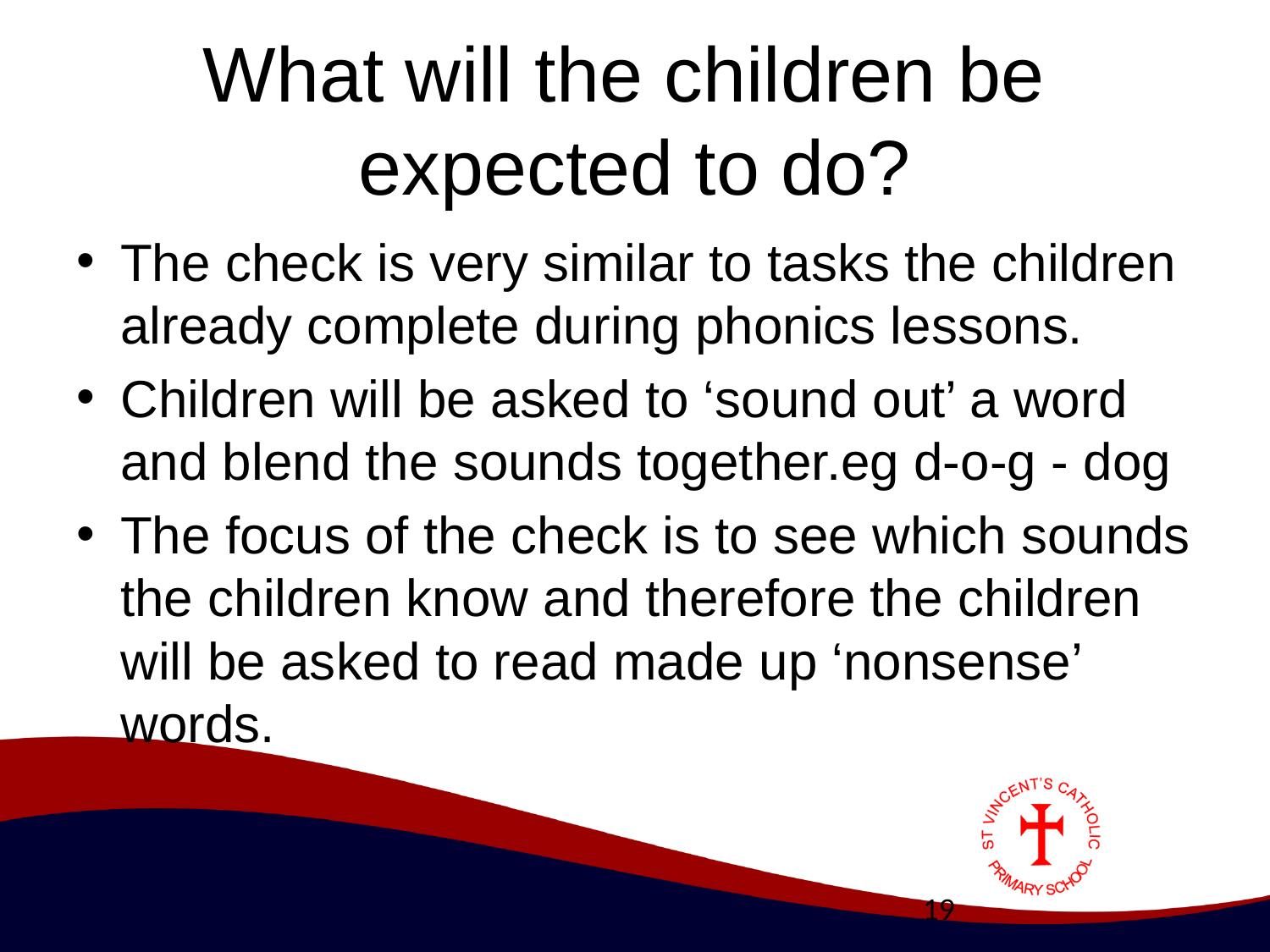

# What will the children be expected to do?
The check is very similar to tasks the children already complete during phonics lessons.
Children will be asked to ‘sound out’ a word and blend the sounds together.eg d-o-g - dog
The focus of the check is to see which sounds the children know and therefore the children will be asked to read made up ‘nonsense’  words.

19